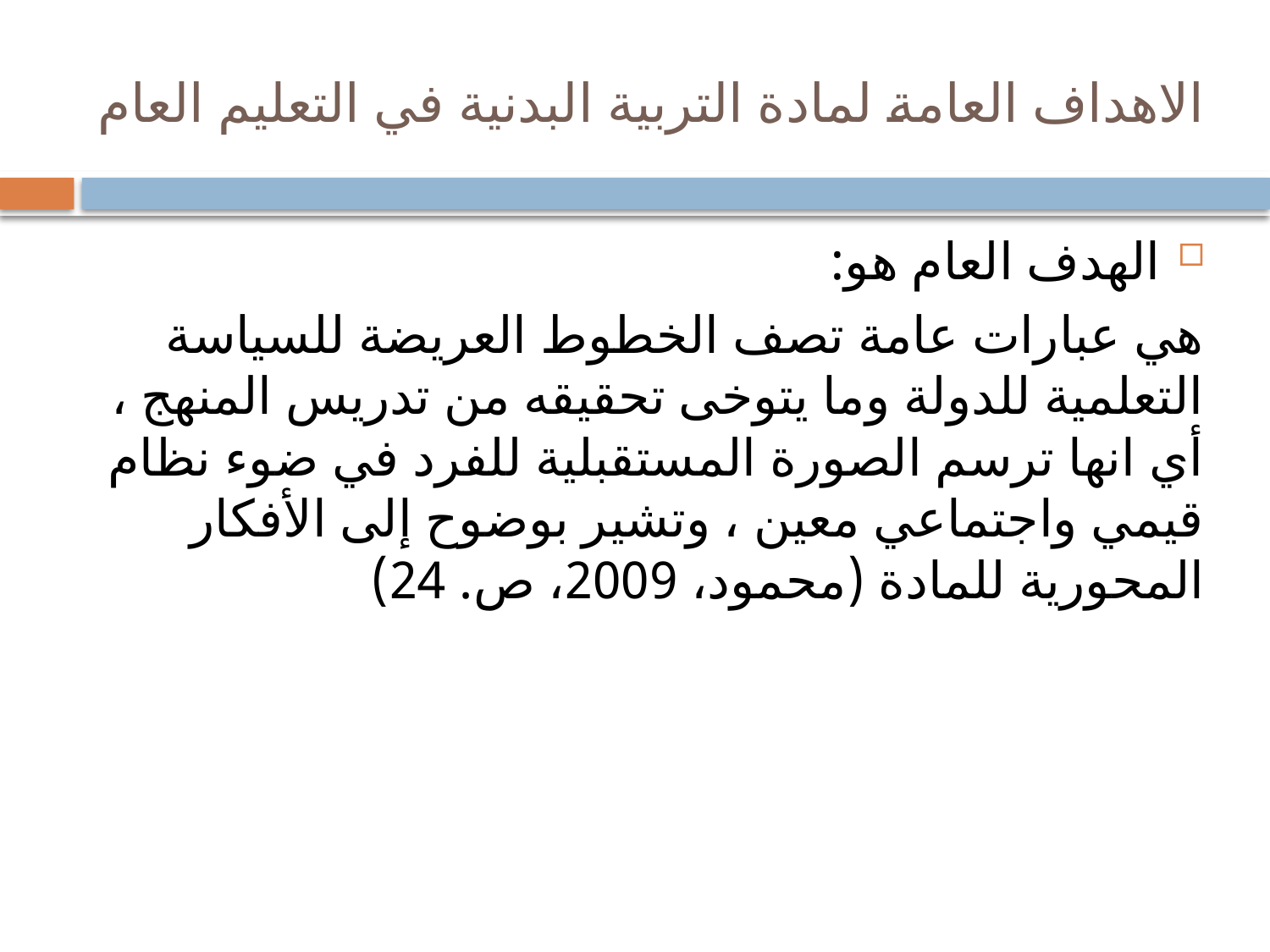

# الاهداف العامة لمادة التربية البدنية في التعليم العام
الهدف العام هو:
هي عبارات عامة تصف الخطوط العريضة للسياسة التعلمية للدولة وما يتوخى تحقيقه من تدريس المنهج ، أي انها ترسم الصورة المستقبلية للفرد في ضوء نظام قيمي واجتماعي معين ، وتشير بوضوح إلى الأفكار المحورية للمادة (محمود، 2009، ص. 24)